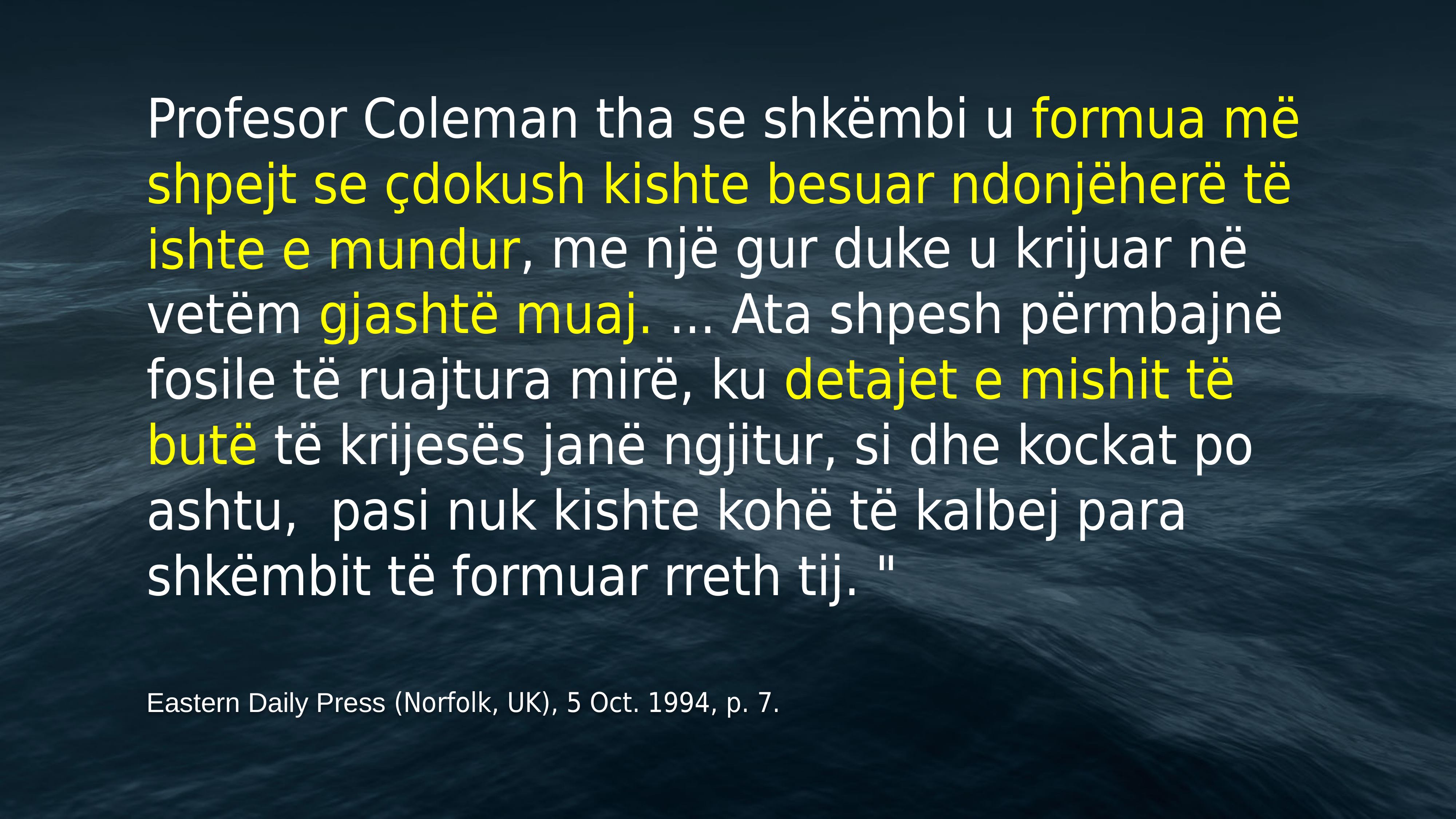

Profesor Coleman tha se shkëmbi u formua më shpejt se çdokush kishte besuar ndonjëherë të ishte e mundur
                        , me një gur duke u krijuar në vetëm gjashtë muaj. ... Ata shpesh përmbajnë fosile të ruajtura mirë, ku detajet e mishit të butë të krijesës janë ngjitur, si dhe kockat po ashtu,  pasi nuk kishte kohë të kalbej para shkëmbit të formuar rreth tij. "
Eastern Daily Press (Norfolk, UK), 5 Oct. 1994, p. 7.